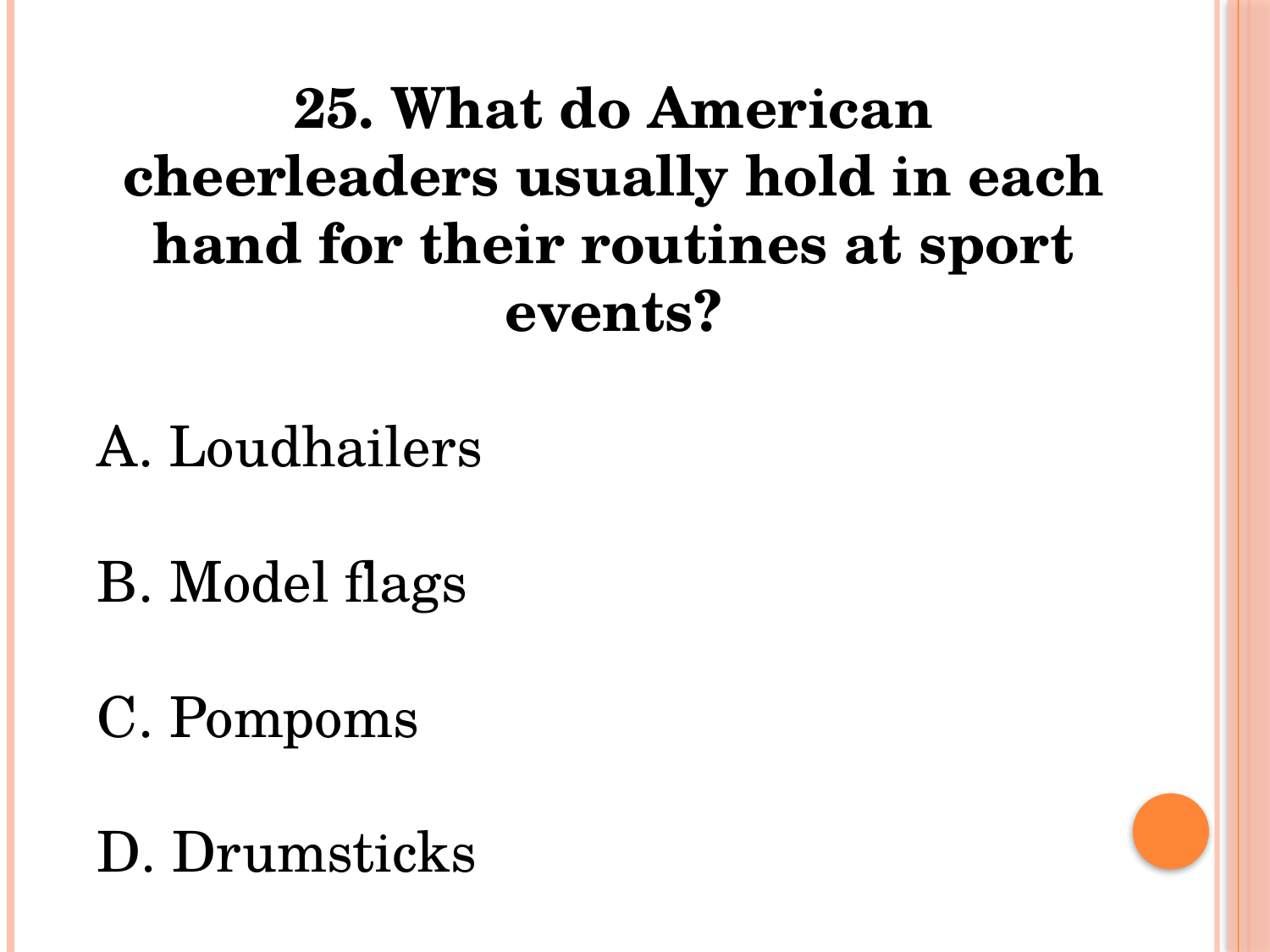

25. What do American cheerleaders usually hold in each hand for their routines at sport events?

Loudhailers

B. Model flags

C. Pompoms

D. Drumsticks